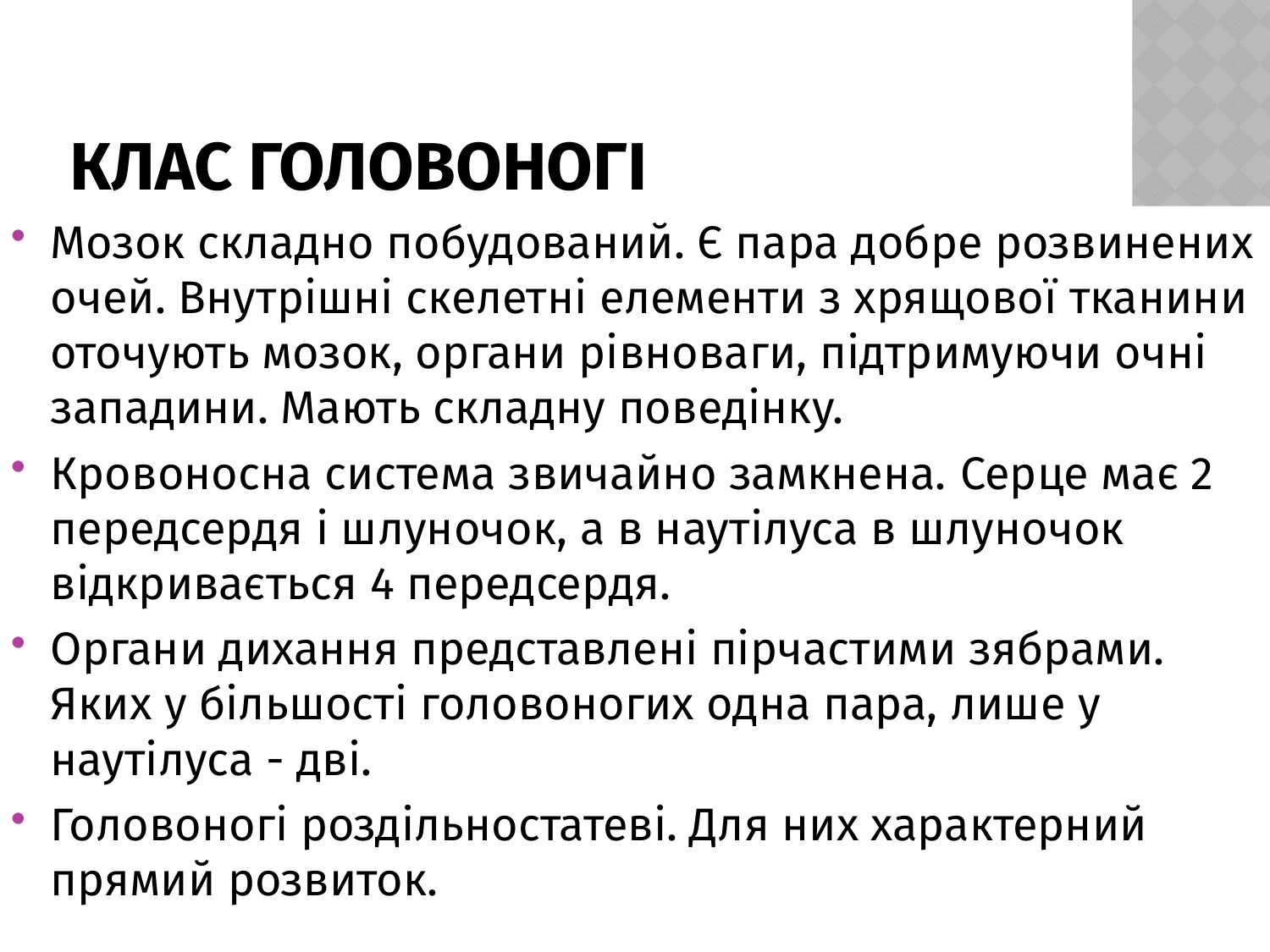

# Клас головоногі
Мозок складно побудований. Є пара добре розвинених очей. Внутрішні скелетні елементи з хрящової тканини оточують мозок, органи рівноваги, підтримуючи очні западини. Мають складну поведінку.
Кровоносна система звичайно замкнена. Серце має 2 передсердя і шлуночок, а в наутілуса в шлуночок відкривається 4 передсердя.
Органи дихання представлені пірчастими зябрами. Яких у більшості головоногих одна пара, лише у наутілуса - дві.
Головоногі роздільностатеві. Для них характерний прямий розвиток.